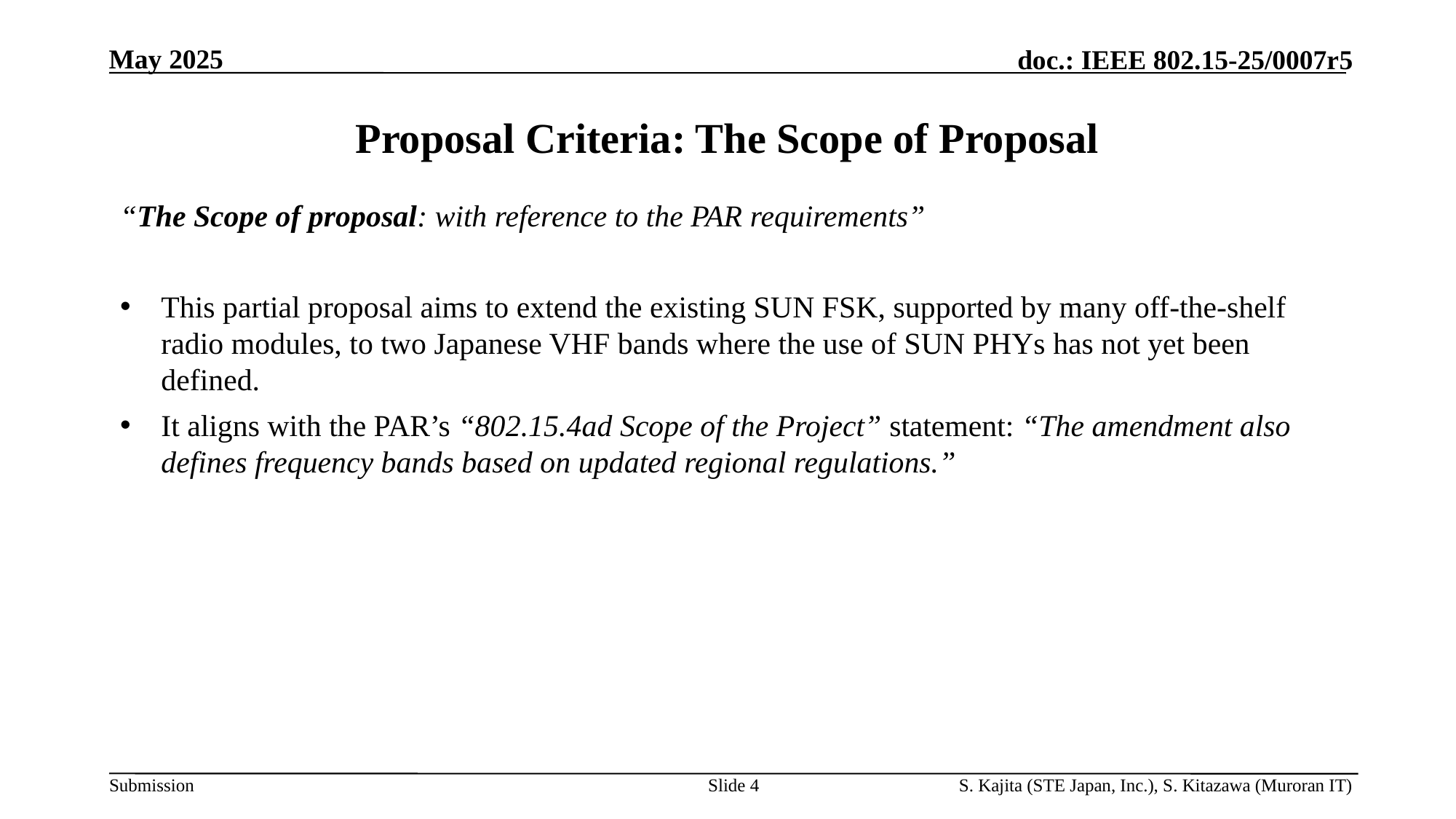

# Proposal Criteria: The Scope of Proposal
“The Scope of proposal: with reference to the PAR requirements”

This partial proposal aims to extend the existing SUN FSK, supported by many off-the-shelf radio modules, to two Japanese VHF bands where the use of SUN PHYs has not yet been defined.
It aligns with the PAR’s “802.15.4ad Scope of the Project” statement: “The amendment also defines frequency bands based on updated regional regulations.”

Slide 4